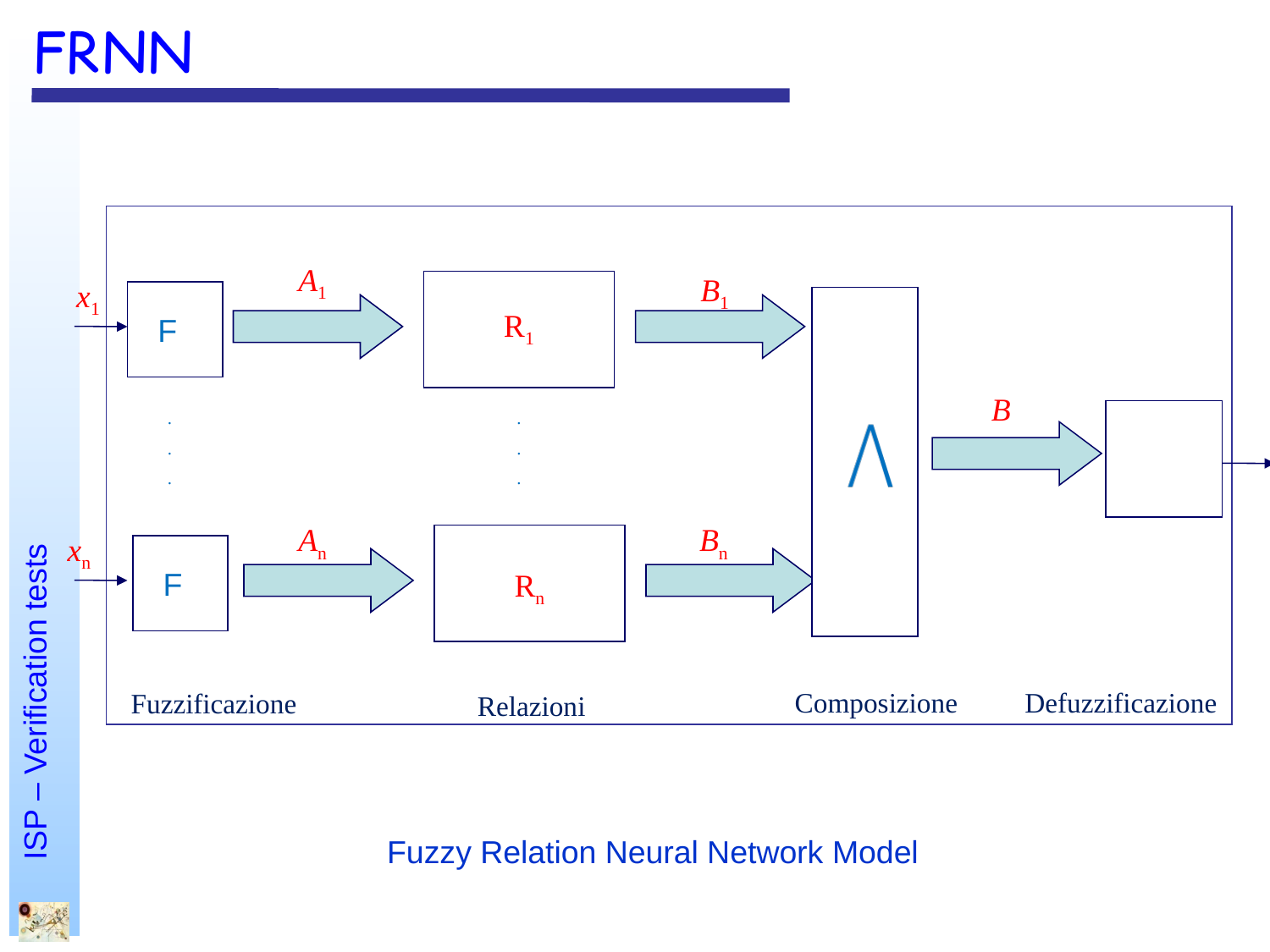

# FRNN

A1
B1
x1

  F

R1
B
.
.
.
.
.
.

An
Bn
xn

  F

Rn
Composizione
Defuzzificazione
Fuzzificazione
Relazioni
Fuzzy Relation Neural Network Model